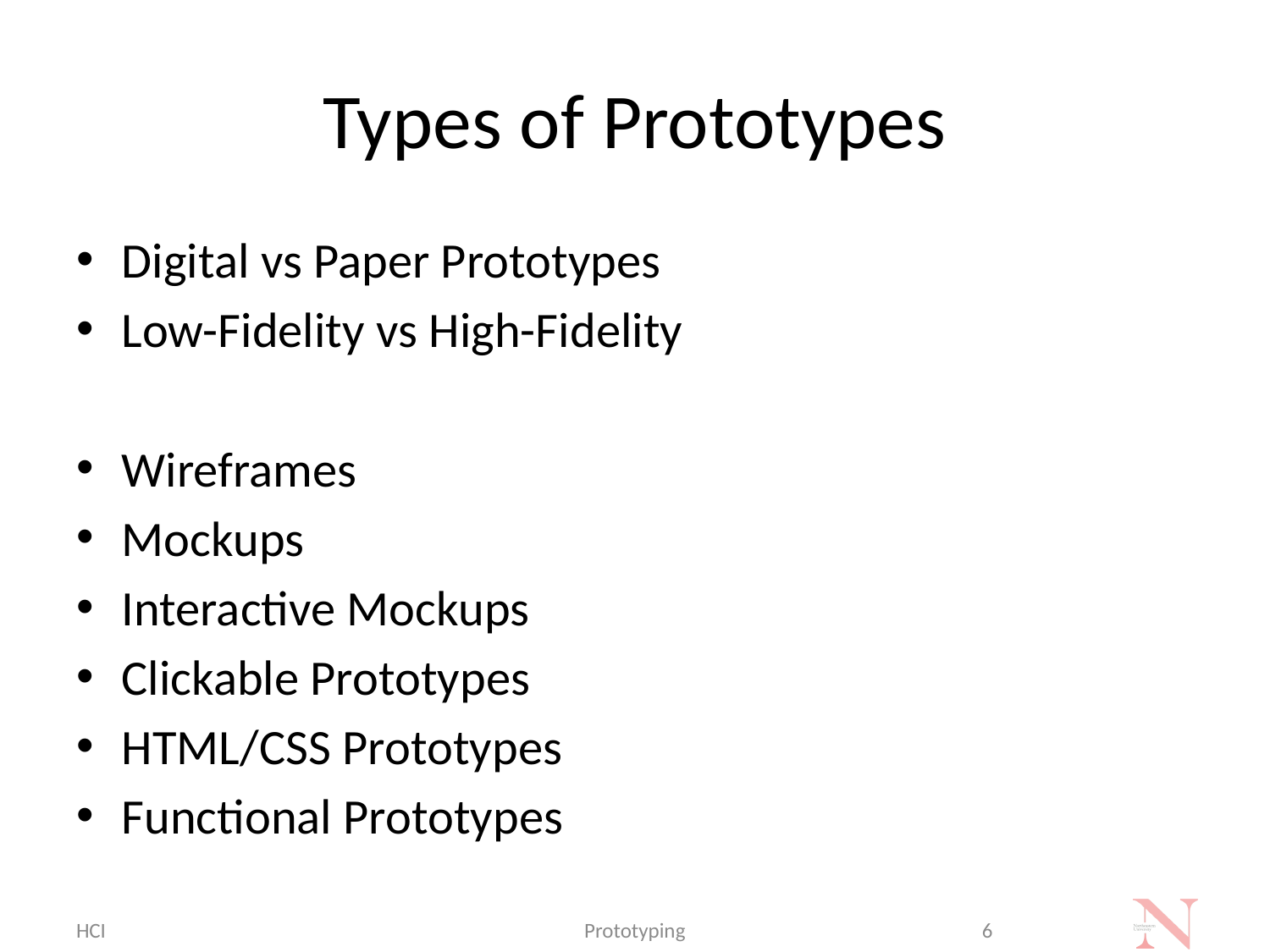

# Types of Prototypes
Digital vs Paper Prototypes
Low-Fidelity vs High-Fidelity

Wireframes
Mockups
Interactive Mockups
Clickable Prototypes
HTML/CSS Prototypes
Functional Prototypes
HCI
Prototyping
6